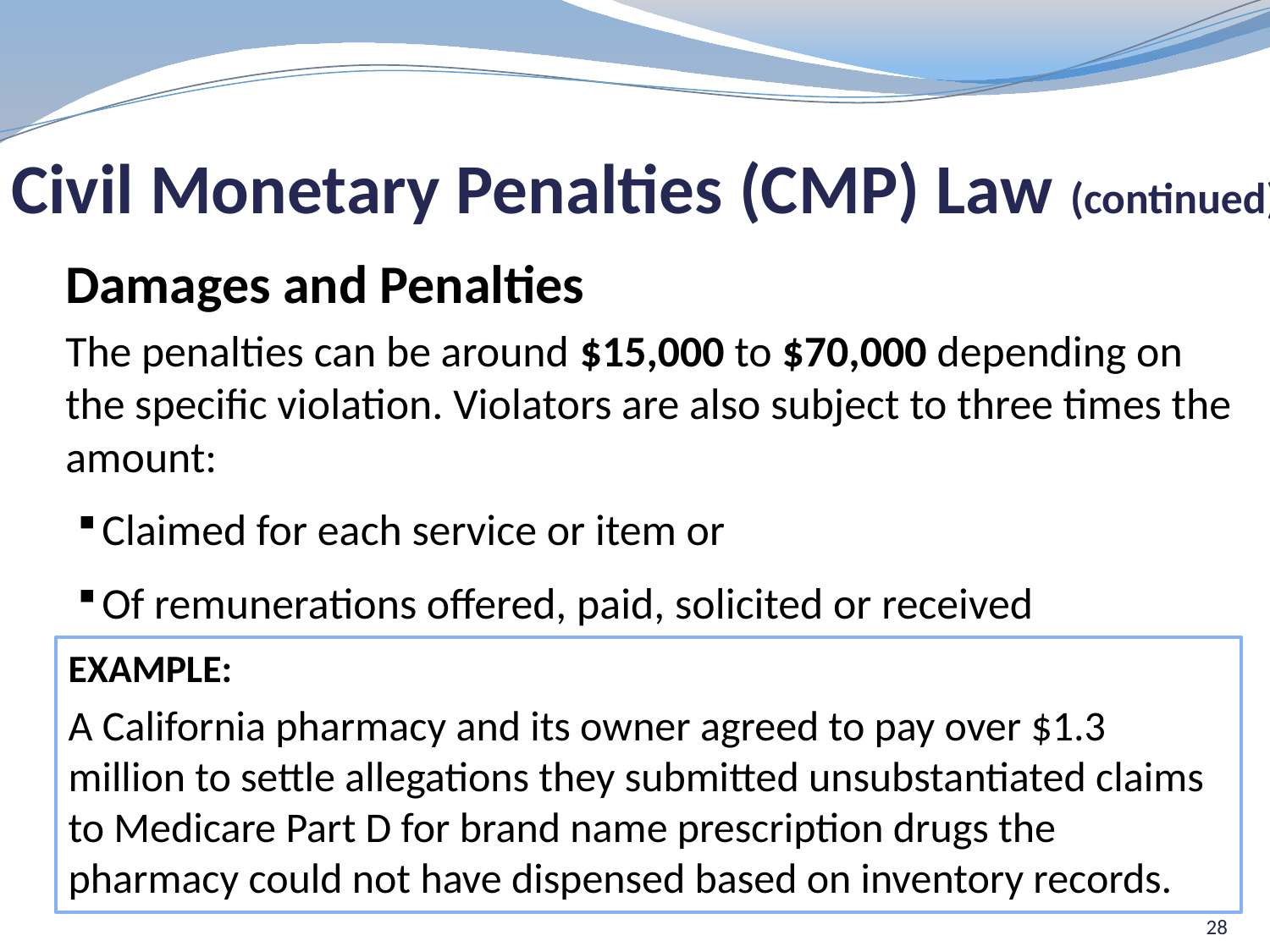

# Civil Monetary Penalties (CMP) Law (continued)
Damages and Penalties
The penalties can be around $15,000 to $70,000 depending on the specific violation. Violators are also subject to three times the amount:
Claimed for each service or item or
Of remunerations offered, paid, solicited or received
EXAMPLE:
A California pharmacy and its owner agreed to pay over $1.3 million to settle allegations they submitted unsubstantiated claims to Medicare Part D for brand name prescription drugs the pharmacy could not have dispensed based on inventory records.
28